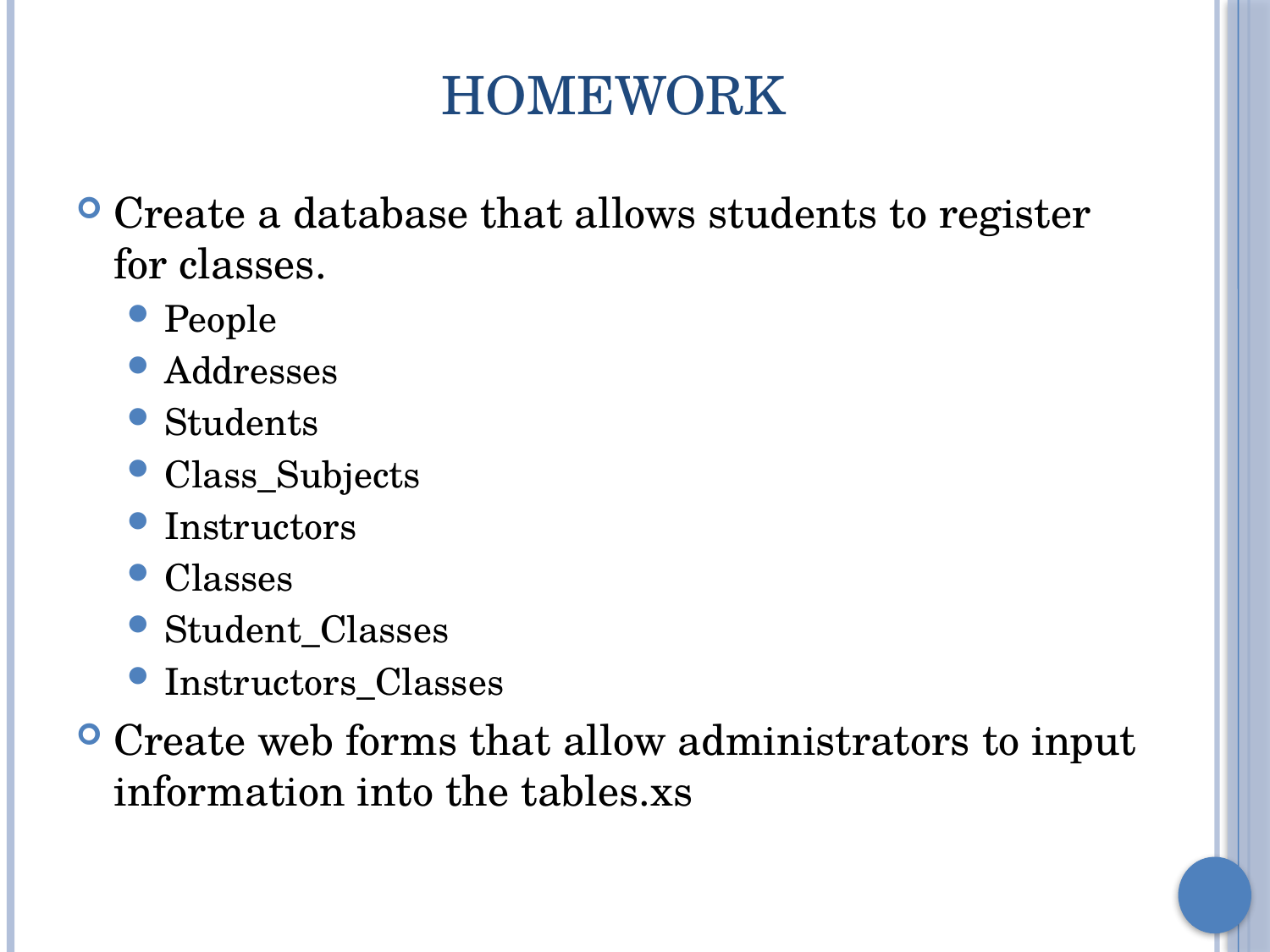

# Homework
Create a database that allows students to register for classes.
People
Addresses
Students
Class_Subjects
Instructors
Classes
Student_Classes
Instructors_Classes
Create web forms that allow administrators to input information into the tables.xs